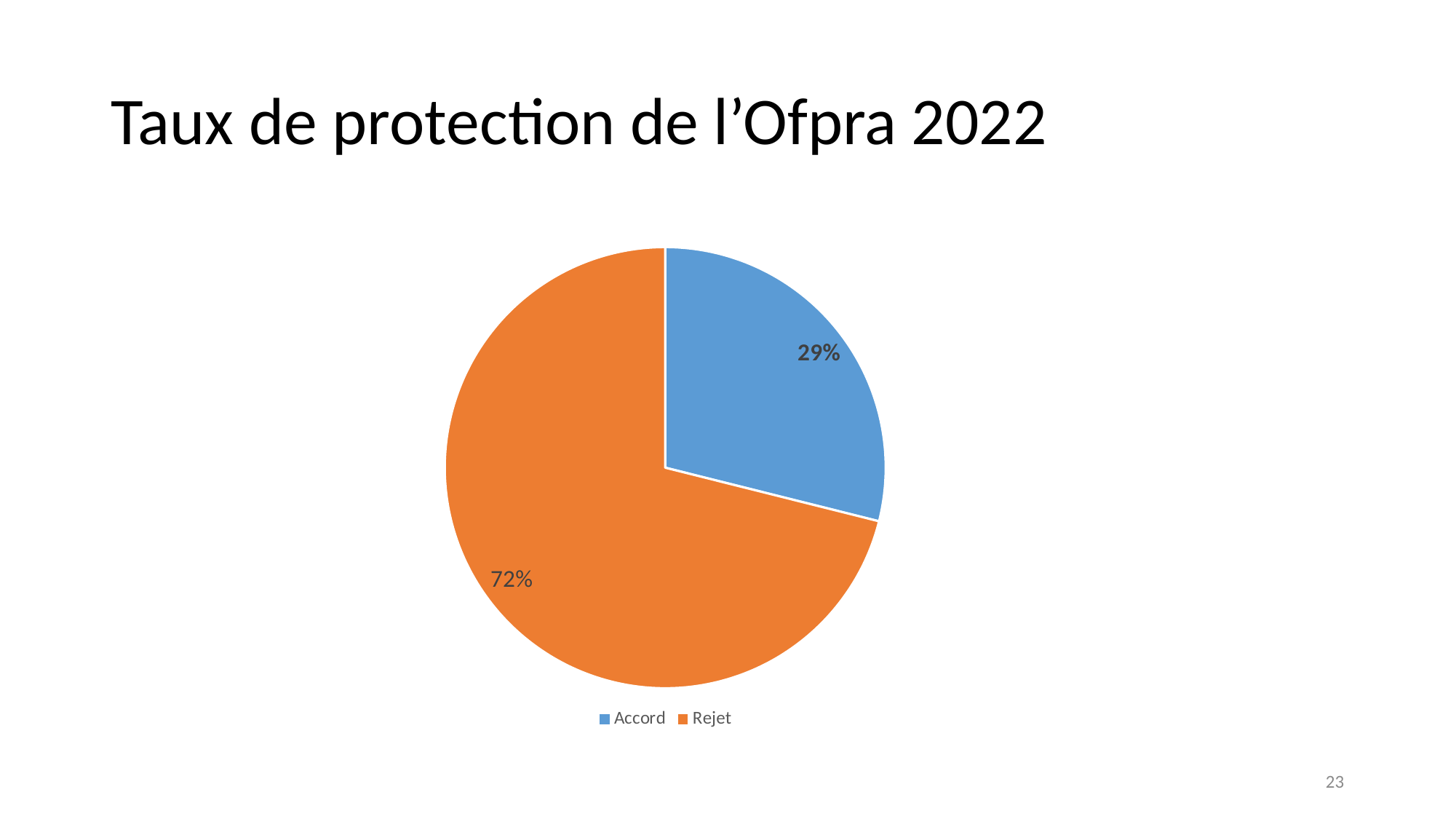

# Taux de protection de l’Ofpra 2022

### Chart

| Category | Ventes |
|---|---|
| Accord | 0.292 |
| Rejet | 0.718 |
23